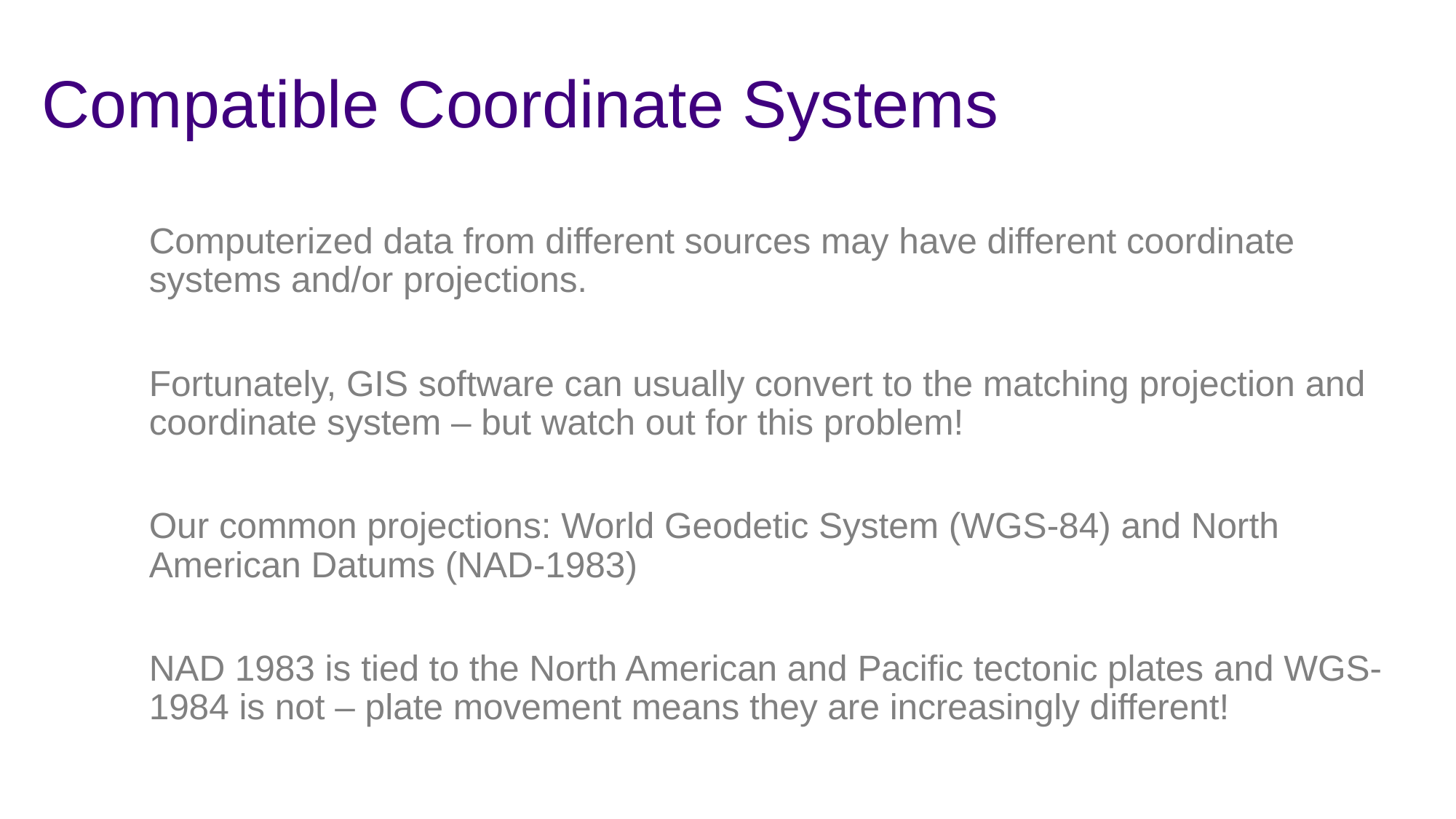

# Compatible Coordinate Systems
Computerized data from different sources may have different coordinate systems and/or projections.

Fortunately, GIS software can usually convert to the matching projection and coordinate system – but watch out for this problem!

Our common projections: World Geodetic System (WGS-84) and North American Datums (NAD-1983)

NAD 1983 is tied to the North American and Pacific tectonic plates and WGS-1984 is not – plate movement means they are increasingly different!